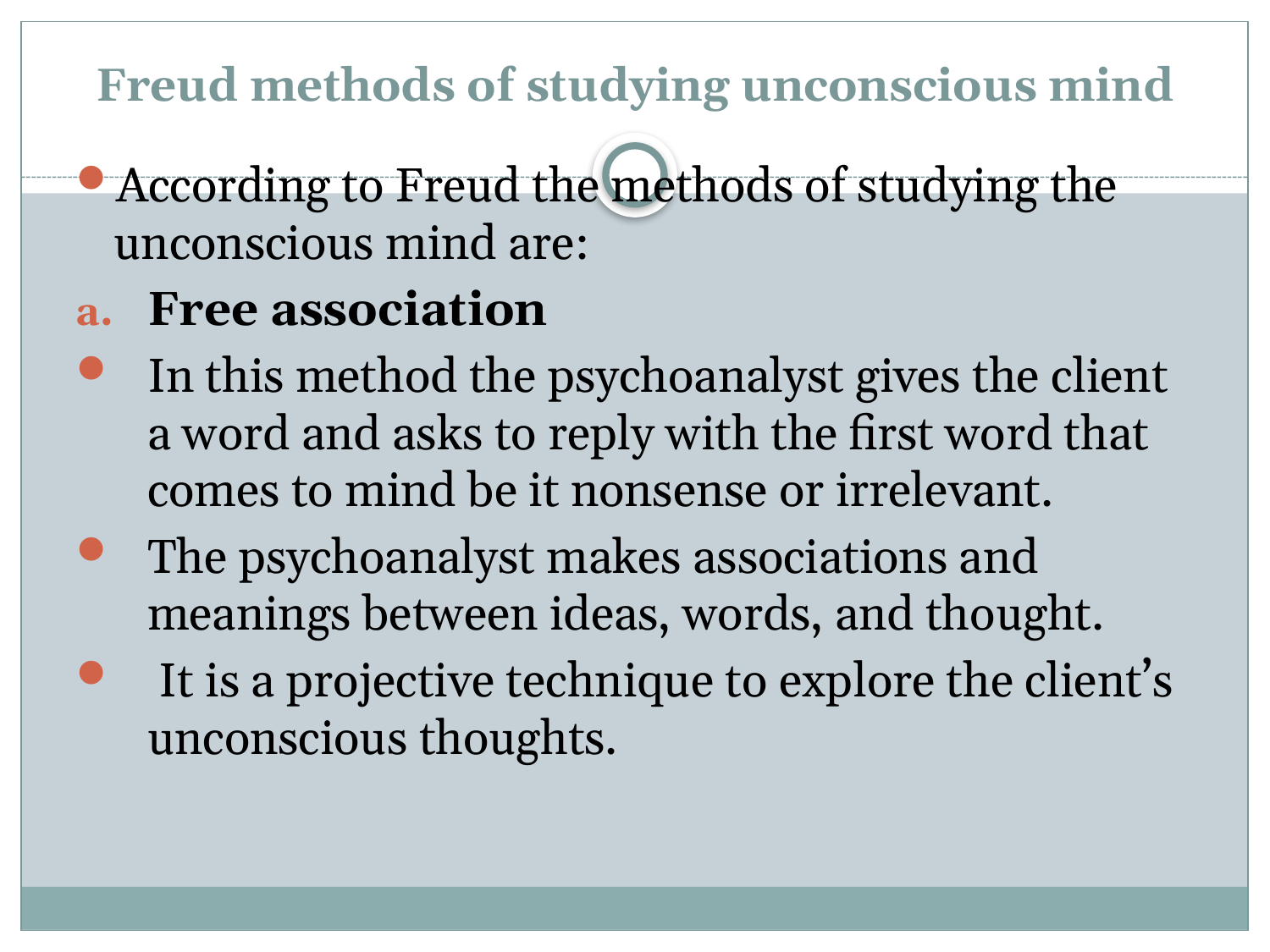

# Freud methods of studying unconscious mind
According to Freud the methods of studying the unconscious mind are:
Free association 
In this method the psychoanalyst gives the client a word and asks to reply with the first word that comes to mind be it nonsense or irrelevant.
The psychoanalyst makes associations and meanings between ideas, words, and thought.
 It is a projective technique to explore the client’s unconscious thoughts.